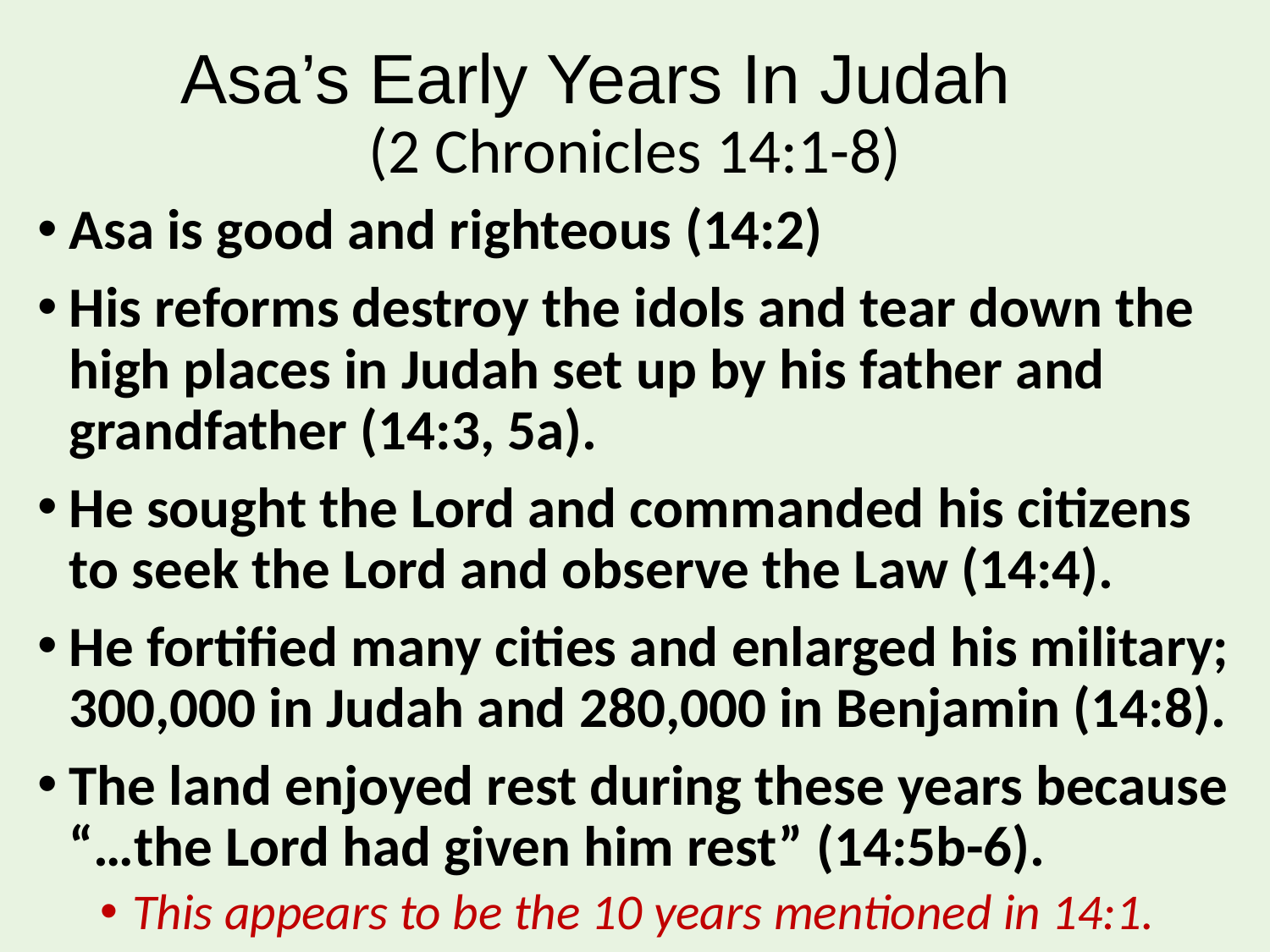

# Asa’s Early Years In Judah (2 Chronicles 14:1-8)
Asa is good and righteous (14:2)
His reforms destroy the idols and tear down the high places in Judah set up by his father and grandfather (14:3, 5a).
He sought the Lord and commanded his citizens to seek the Lord and observe the Law (14:4).
He fortified many cities and enlarged his military; 300,000 in Judah and 280,000 in Benjamin (14:8).
The land enjoyed rest during these years because “…the Lord had given him rest” (14:5b-6).
This appears to be the 10 years mentioned in 14:1.